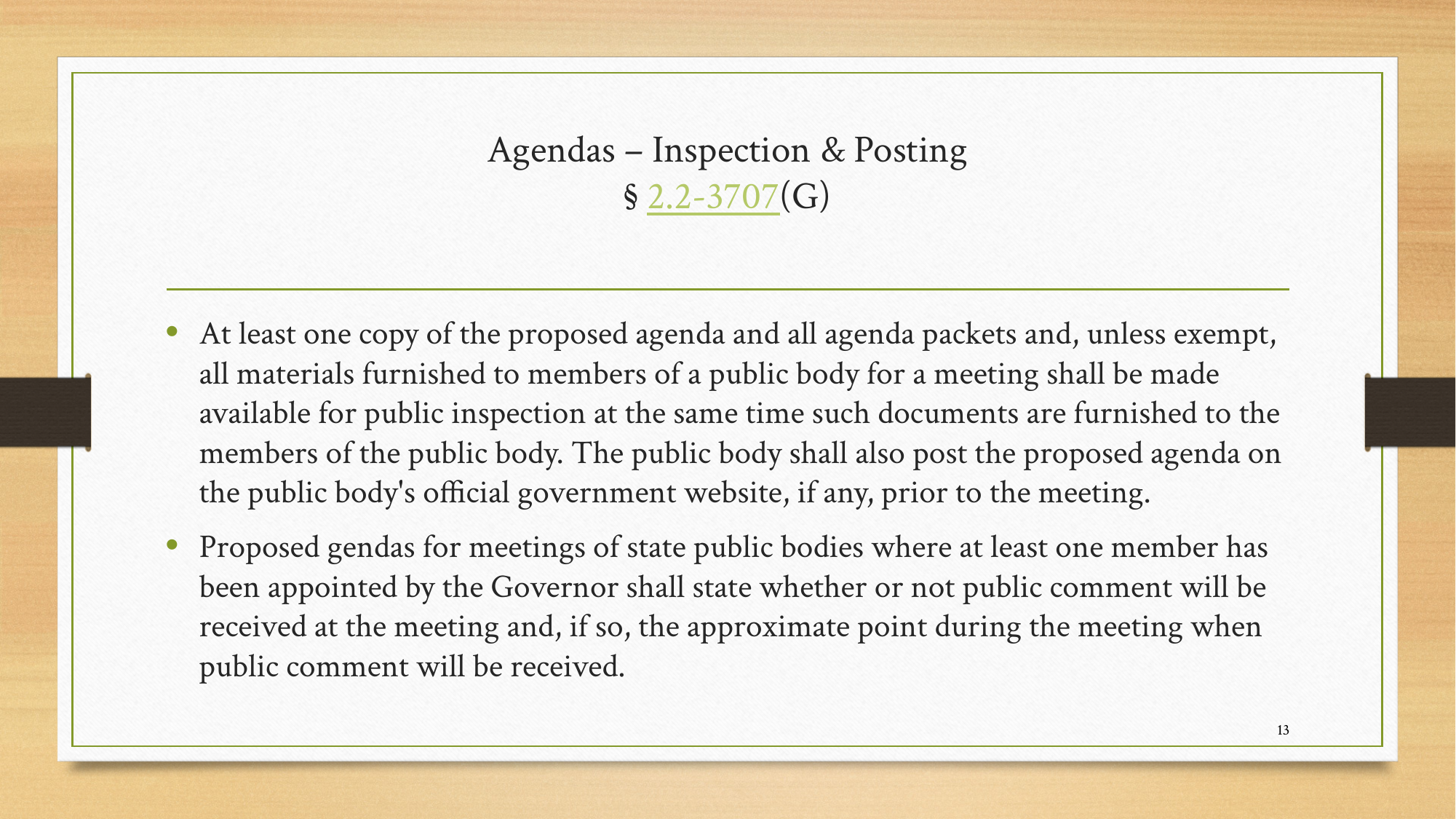

# Agendas – Inspection & Posting § 2.2-3707(G)
At least one copy of the proposed agenda and all agenda packets and, unless exempt, all materials furnished to members of a public body for a meeting shall be made available for public inspection at the same time such documents are furnished to the members of the public body. The public body shall also post the proposed agenda on the public body's official government website, if any, prior to the meeting.
Proposed gendas for meetings of state public bodies where at least one member has been appointed by the Governor shall state whether or not public comment will be received at the meeting and, if so, the approximate point during the meeting when public comment will be received.
13